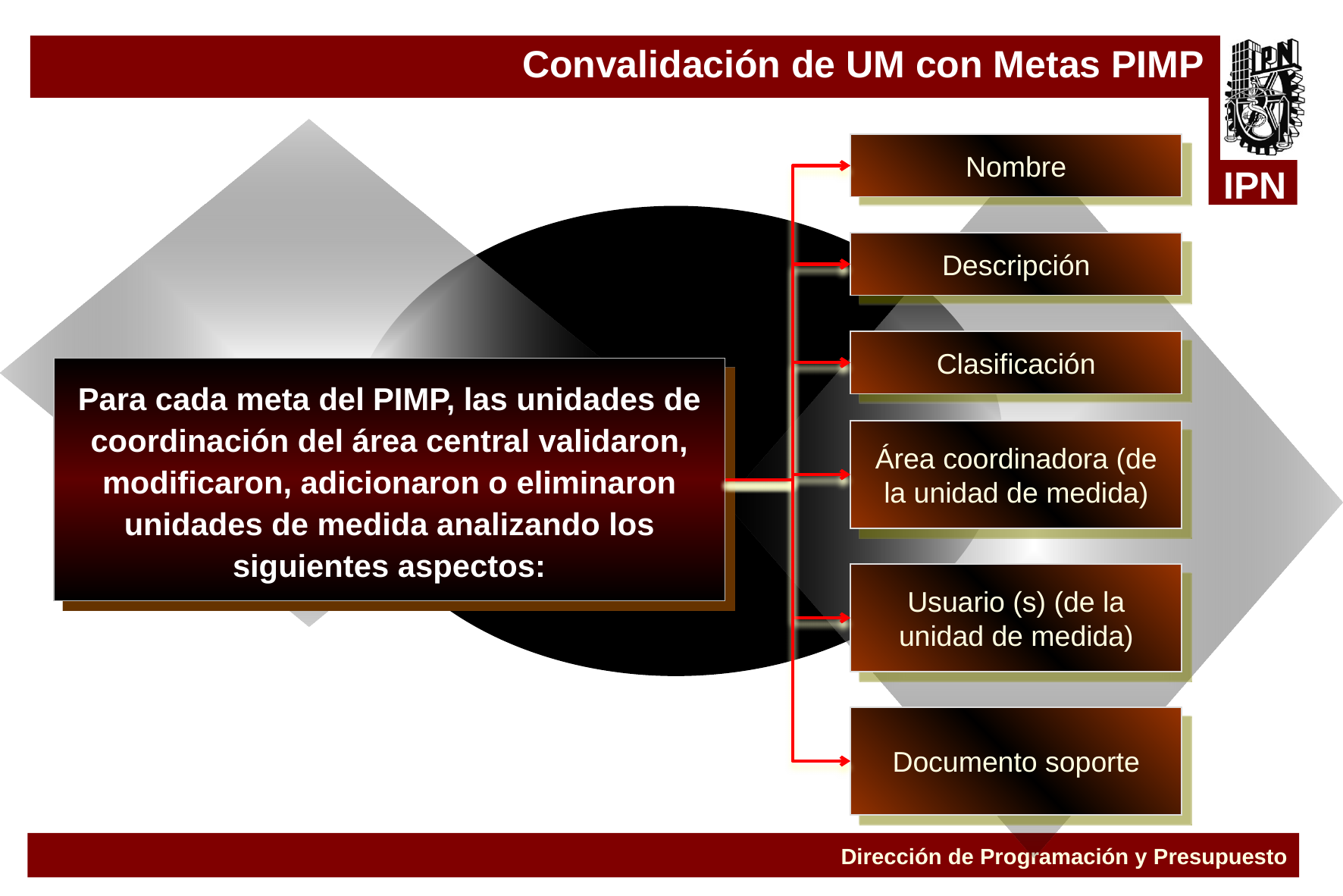

Convalidación de UM con Metas PIMP

Nombre

Descripción
Clasificación
Para cada meta del PIMP, las unidades de coordinación del área central validaron, modificaron, adicionaron o eliminaron unidades de medida analizando los siguientes aspectos:
Área coordinadora (de la unidad de medida)
Usuario (s) (de la unidad de medida)
Documento soporte